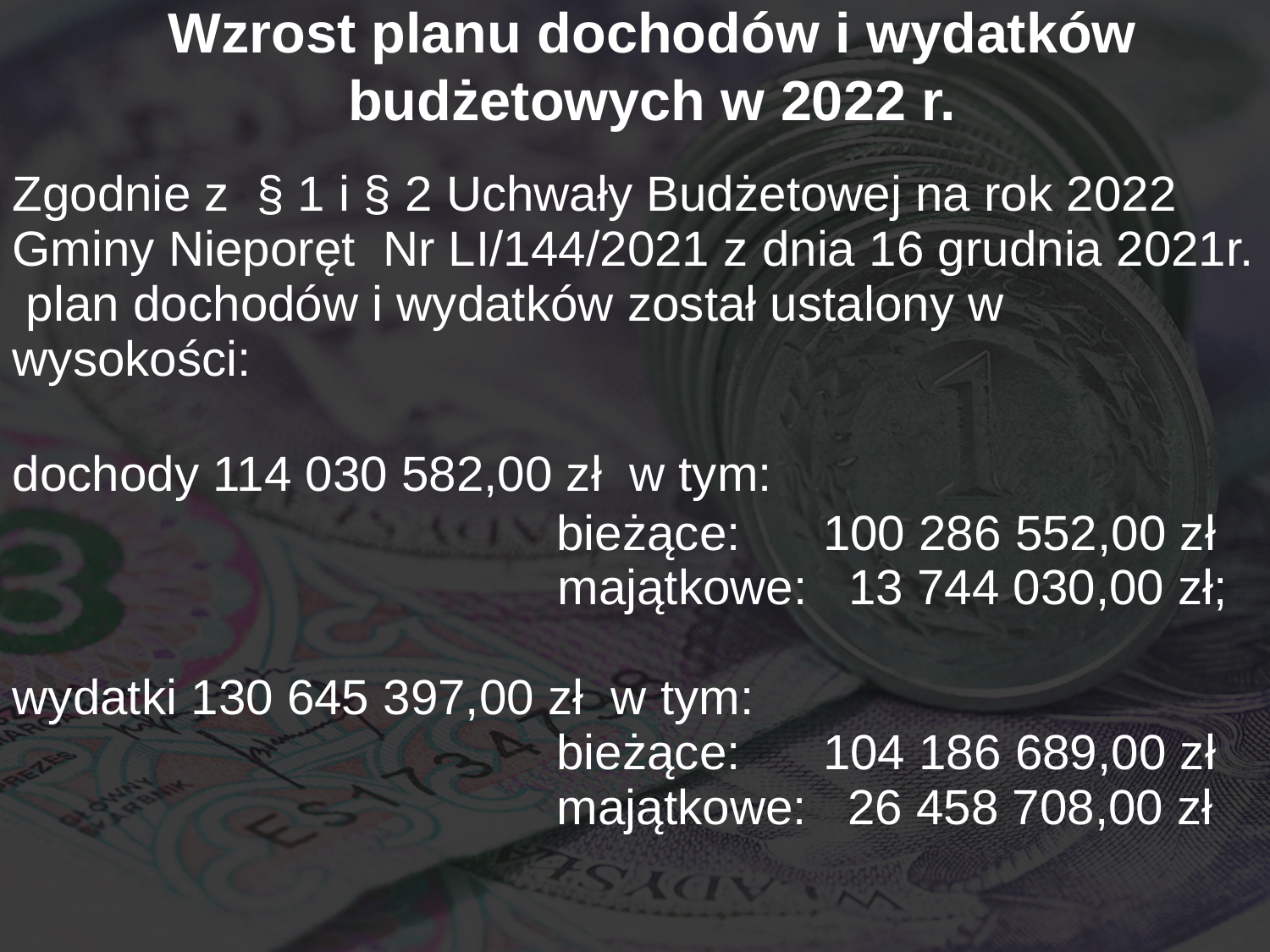

# Wzrost planu dochodów i wydatków budżetowych w 2022 r.
Zgodnie z  § 1 i § 2 Uchwały Budżetowej na rok 2022 Gminy Nieporęt  Nr LI/144/2021 z dnia 16 grudnia 2021r.  plan dochodów i wydatków został ustalony w wysokości:

dochody 114 030 582,00 zł  w tym:
					   bieżące:      100 286 552,00 zł
		                         majątkowe:   13 744 030,00 zł;

wydatki 130 645 397,00 zł  w tym:
					   bieżące:      104 186 689,00 zł 		                         majątkowe:   26 458 708,00 zł